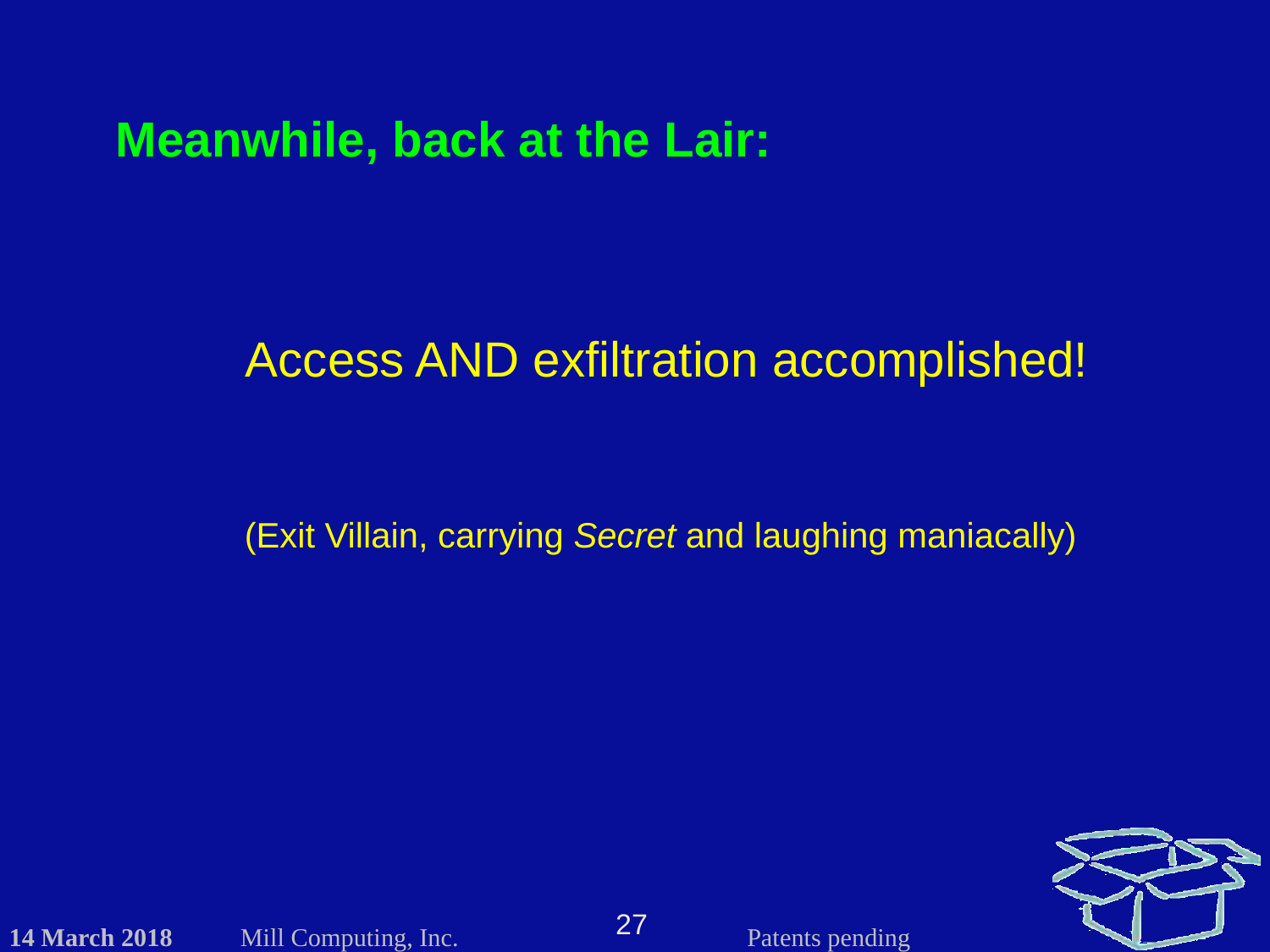

Meanwhile, back at the Lair:
Access AND exfiltration accomplished!
(Exit Villain, carrying Secret and laughing maniacally)